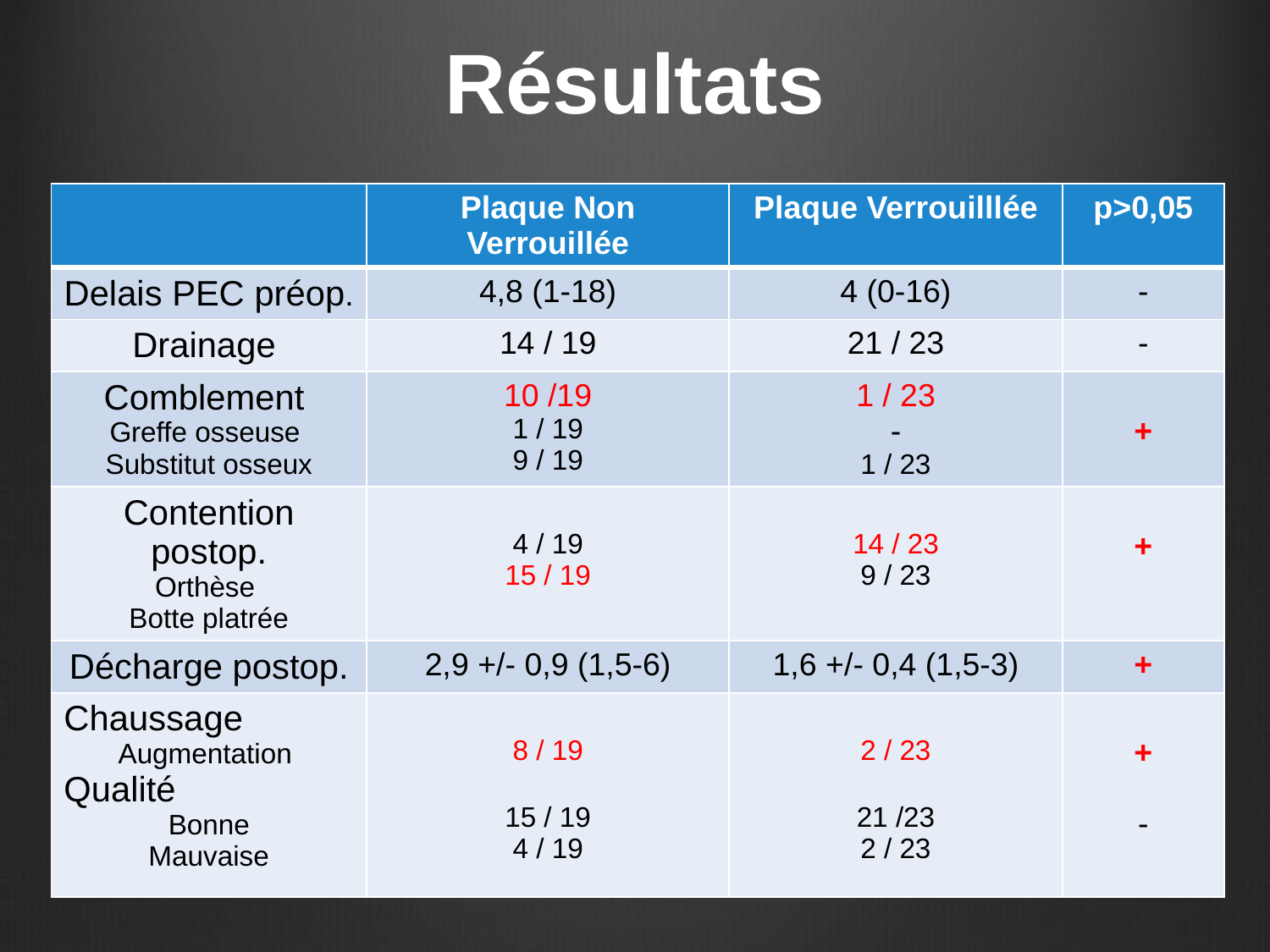

# Résultats
|  | Plaque Non Verrouillée | Plaque Verrouilllée | p>0,05 |
| --- | --- | --- | --- |
| Delais PEC préop. | 4,8 (1-18) | 4 (0-16) | - |
| Drainage | 14 / 19 | 21 / 23 | - |
| Comblement Greffe osseuse Substitut osseux | 10 /19 1 / 19 9 / 19 | 1 / 23 - 1 / 23 | + |
| Contention postop. Orthèse Botte platrée | 4 / 19 15 / 19 | 14 / 23 9 / 23 | + |
| Décharge postop. | 2,9 +/- 0,9 (1,5-6) | 1,6 +/- 0,4 (1,5-3) | + |
| Chaussage Augmentation Qualité Bonne Mauvaise | 8 / 19 15 / 19 4 / 19 | 2 / 23 21 /23 2 / 23 | + - |